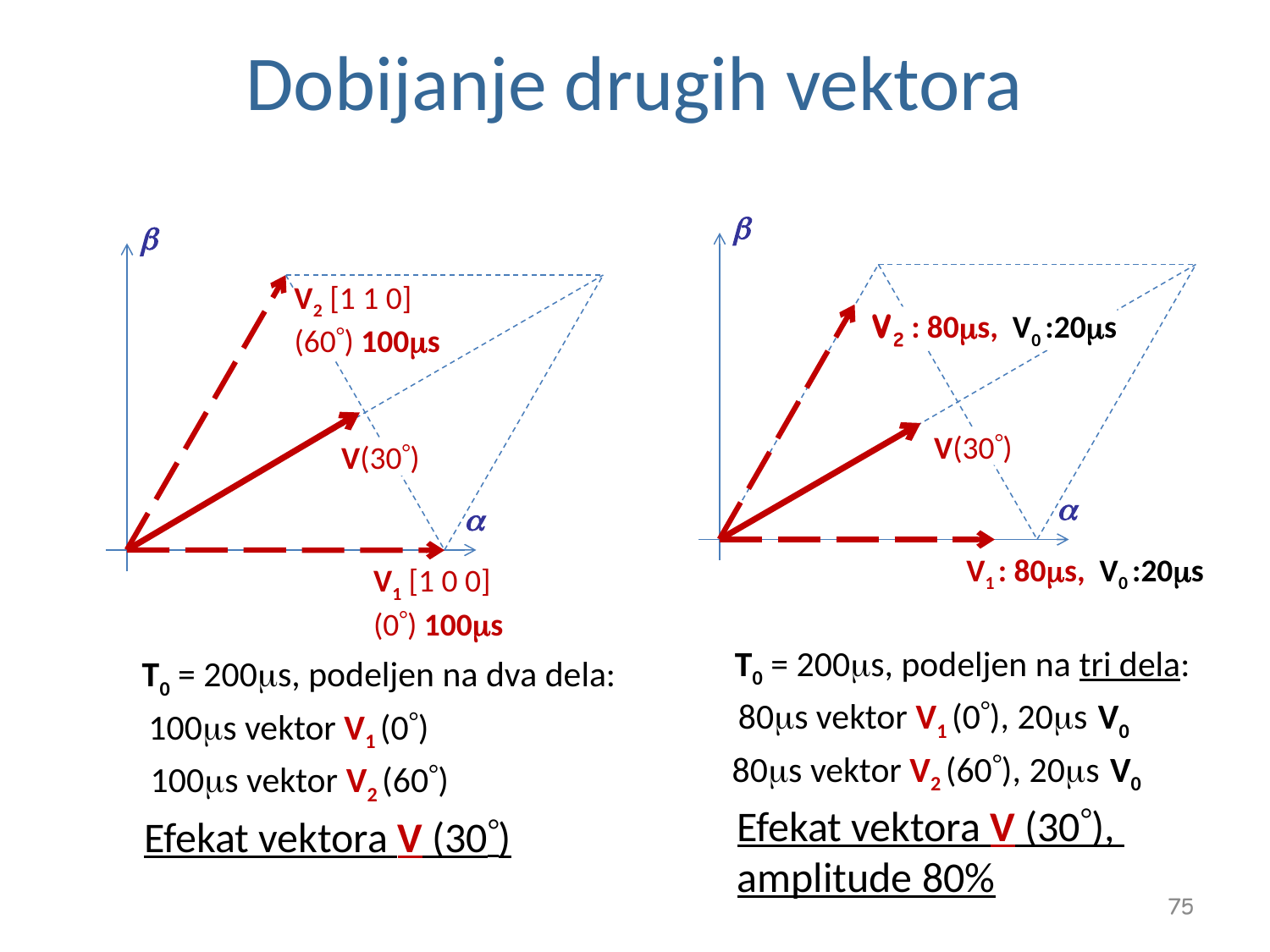

# Dobijanje drugih vektora
β
V2 : 80μs,  V0 :20μs
V(30°)
α
V1 : 80μs,  V0 :20μs
T0 = 200μs, podeljen na tri dela:
80μs vektor V1 (0°), 20μs V0
80μs vektor V2 (60°), 20μs V0
β
V2  [1 1 0]
(60°) 100μs
V(30°)
α
V1  [1 0 0]
(0°) 100μs
T0 = 200μs, podeljen na dva dela:
100μs vektor V1 (0°)
100μs vektor V2 (60°)
Efekat vektora V (30°),
amplitude 80%
Efekat vektora V (30°)
75